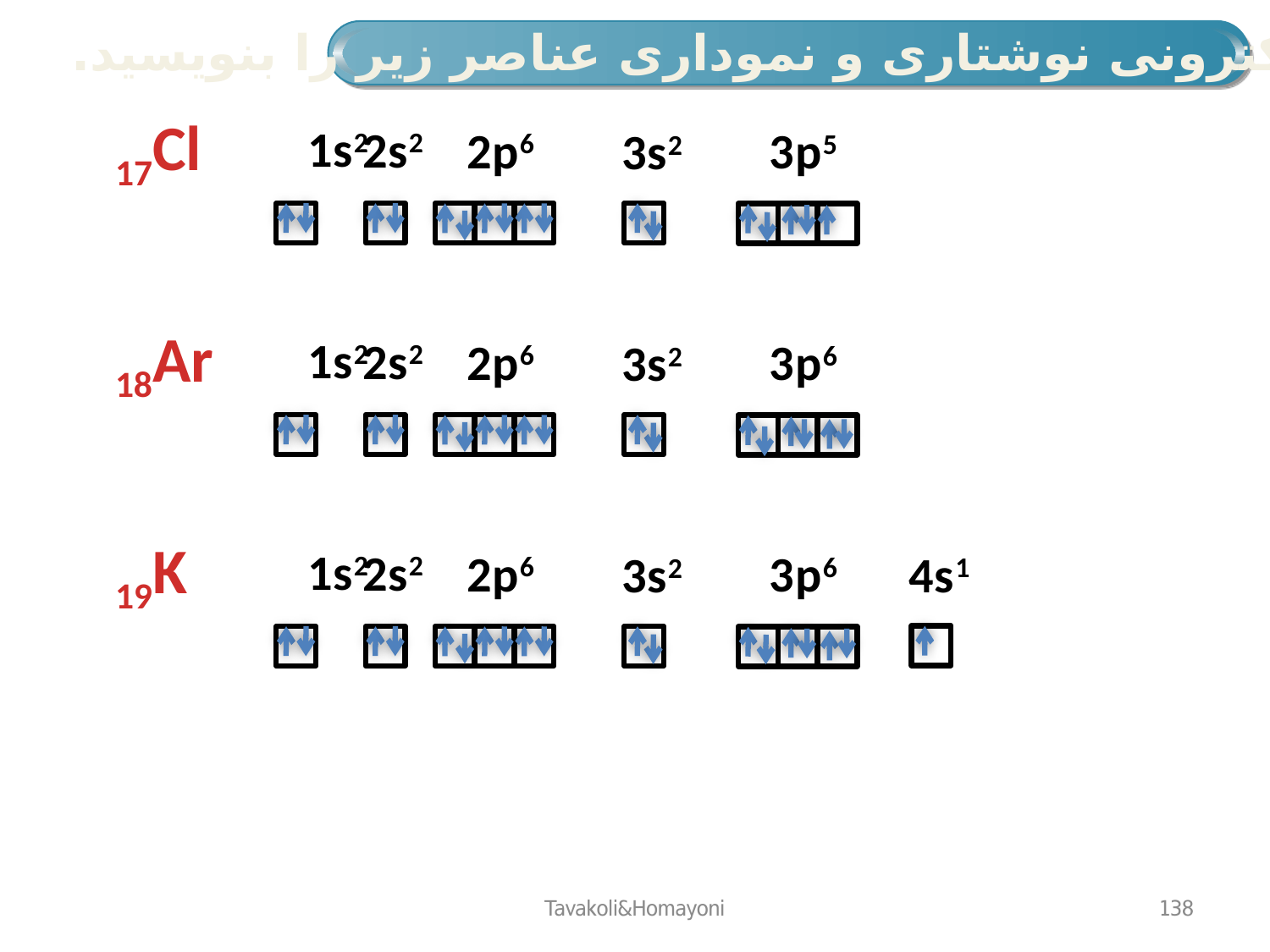

آرایش الکترونی نوشتاری و نموداری عناصر زیر را بنویسید.

17Cl
1s2
2s2
2p6
3p5
3s2

18Ar
1s2
2s2
2p6
3p6
3s2

19K
1s2
2s2
2p6
3p6
4s1
3s2

Tavakoli&Homayoni
138